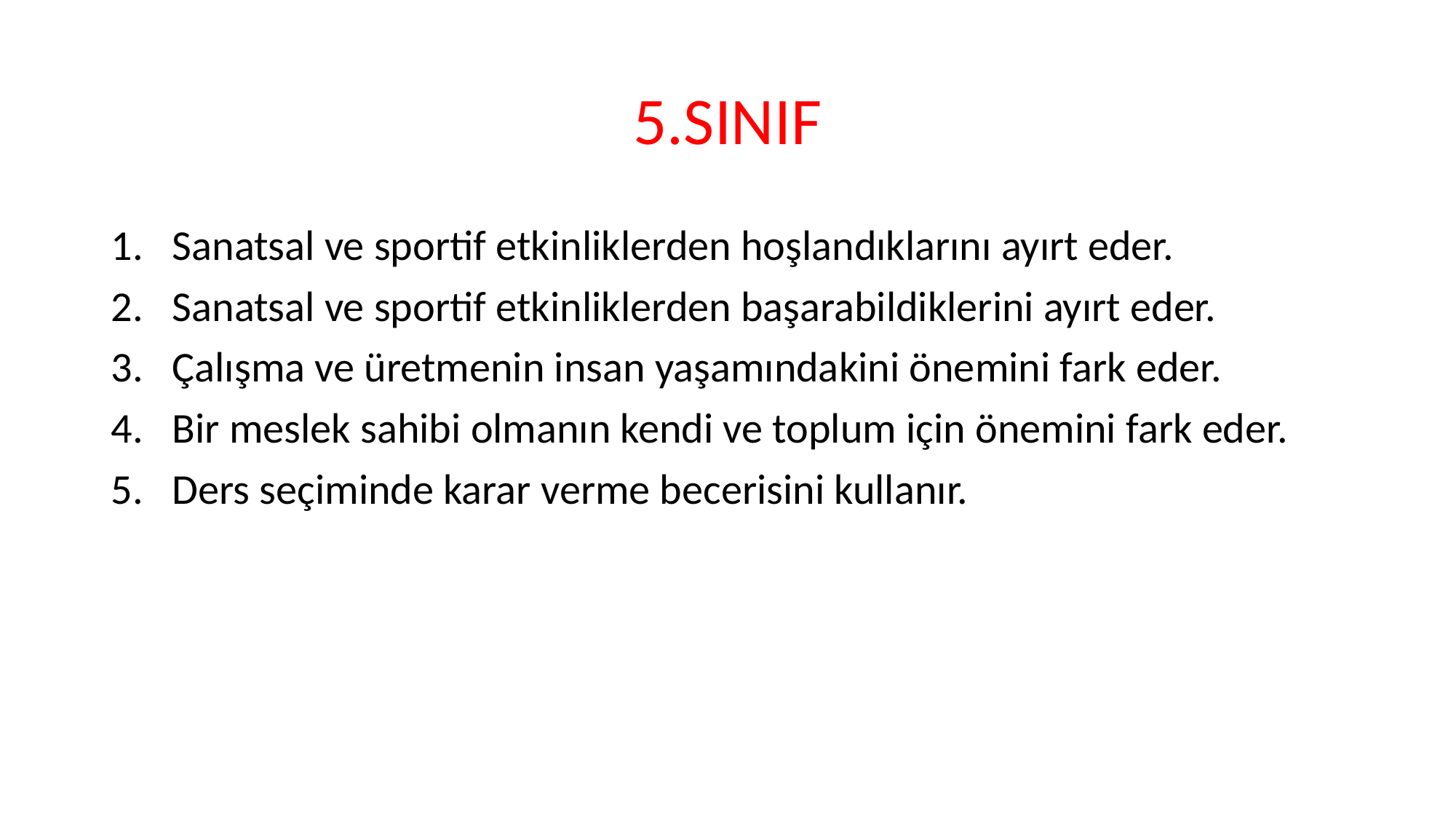

# 5.SINIF
Sanatsal ve sportif etkinliklerden hoşlandıklarını ayırt eder.
Sanatsal ve sportif etkinliklerden başarabildiklerini ayırt eder.
Çalışma ve üretmenin insan yaşamındakini önemini fark eder.
Bir meslek sahibi olmanın kendi ve toplum için önemini fark eder.
Ders seçiminde karar verme becerisini kullanır.